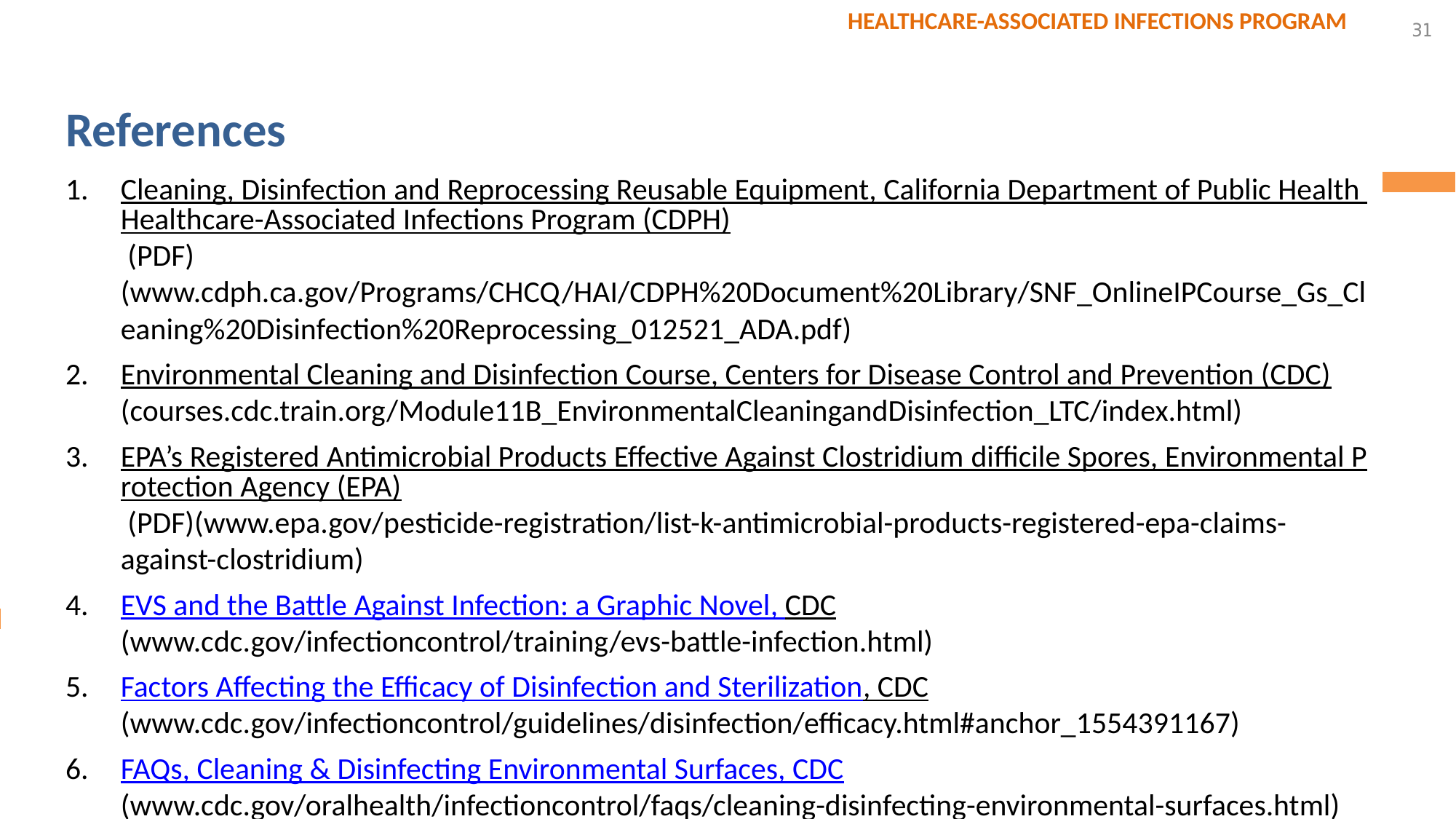

31
# References
Cleaning, Disinfection and Reprocessing Reusable Equipment, California Department of Public Health Healthcare-Associated Infections Program (CDPH) (PDF) (www.cdph.ca.gov/Programs/CHCQ/HAI/CDPH%20Document%20Library/SNF_OnlineIPCourse_Gs_Cleaning%20Disinfection%20Reprocessing_012521_ADA.pdf)
Environmental Cleaning and Disinfection Course, Centers for Disease Control and Prevention (CDC)  (courses.cdc.train.org/Module11B_EnvironmentalCleaningandDisinfection_LTC/index.html)
EPA’s Registered Antimicrobial Products Effective Against Clostridium difficile Spores, Environmental Protection Agency (EPA) (PDF)(www.epa.gov/pesticide-registration/list-k-antimicrobial-products-registered-epa-claims-against-clostridium)
EVS and the Battle Against Infection: a Graphic Novel, CDC (www.cdc.gov/infectioncontrol/training/evs-battle-infection.html)
Factors Affecting the Efficacy of Disinfection and Sterilization, CDC (www.cdc.gov/infectioncontrol/guidelines/disinfection/efficacy.html#anchor_1554391167)
FAQs, Cleaning & Disinfecting Environmental Surfaces, CDC (www.cdc.gov/oralhealth/infectioncontrol/faqs/cleaning-disinfecting-environmental-surfaces.html)